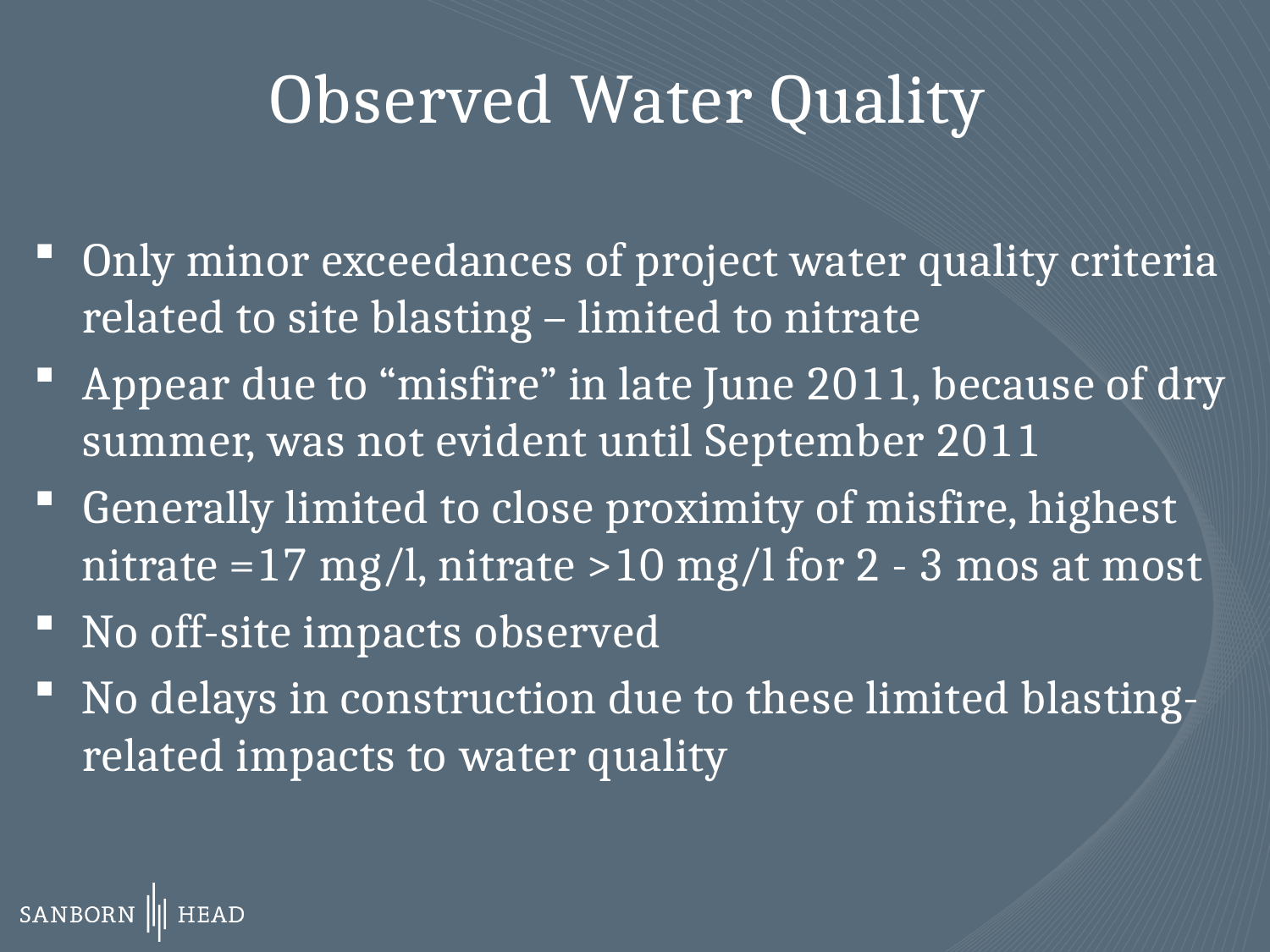

# Observed Water Quality
Only minor exceedances of project water quality criteria related to site blasting – limited to nitrate
Appear due to “misfire” in late June 2011, because of dry summer, was not evident until September 2011
Generally limited to close proximity of misfire, highest nitrate =17 mg/l, nitrate >10 mg/l for 2 - 3 mos at most
No off-site impacts observed
No delays in construction due to these limited blasting-related impacts to water quality